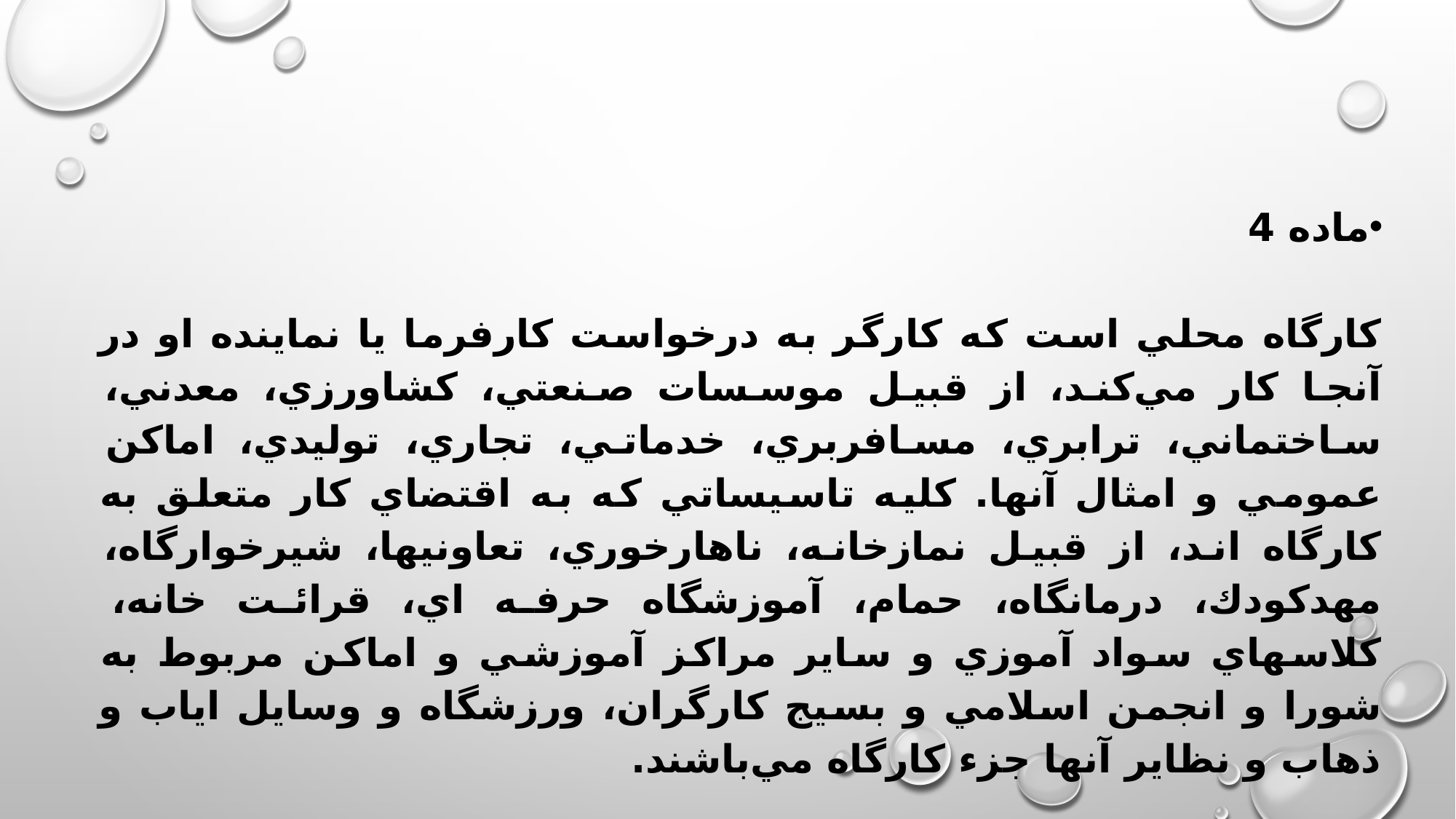

ماده 4
كارگاه محلي است كه كارگر به درخواست كارفرما يا نماينده او در آنجا كار مي‌كند، از قبيل موسسات صنعتي، كشاورزي، معدني، ساختماني، ترابري، مسافربري، خدماتي، تجاري، توليدي، اماكن عمومي و امثال آنها. كليه تاسيساتي كه به اقتضاي كار متعلق به كارگاه اند، از قبيل نمازخانه، ناهارخوري، تعاونيها، شيرخوارگاه، مهدكودك، درمانگاه، حمام، آموزشگاه حرفه اي، قرائت خانه، كلاسهاي سواد آموزي و ساير مراكز آموزشي و اماكن مربوط به شورا و انجمن اسلامي و بسيج كارگران، ورزشگاه و وسايل اياب و ذهاب و نظاير آنها جزء كارگاه مي‌باشند.